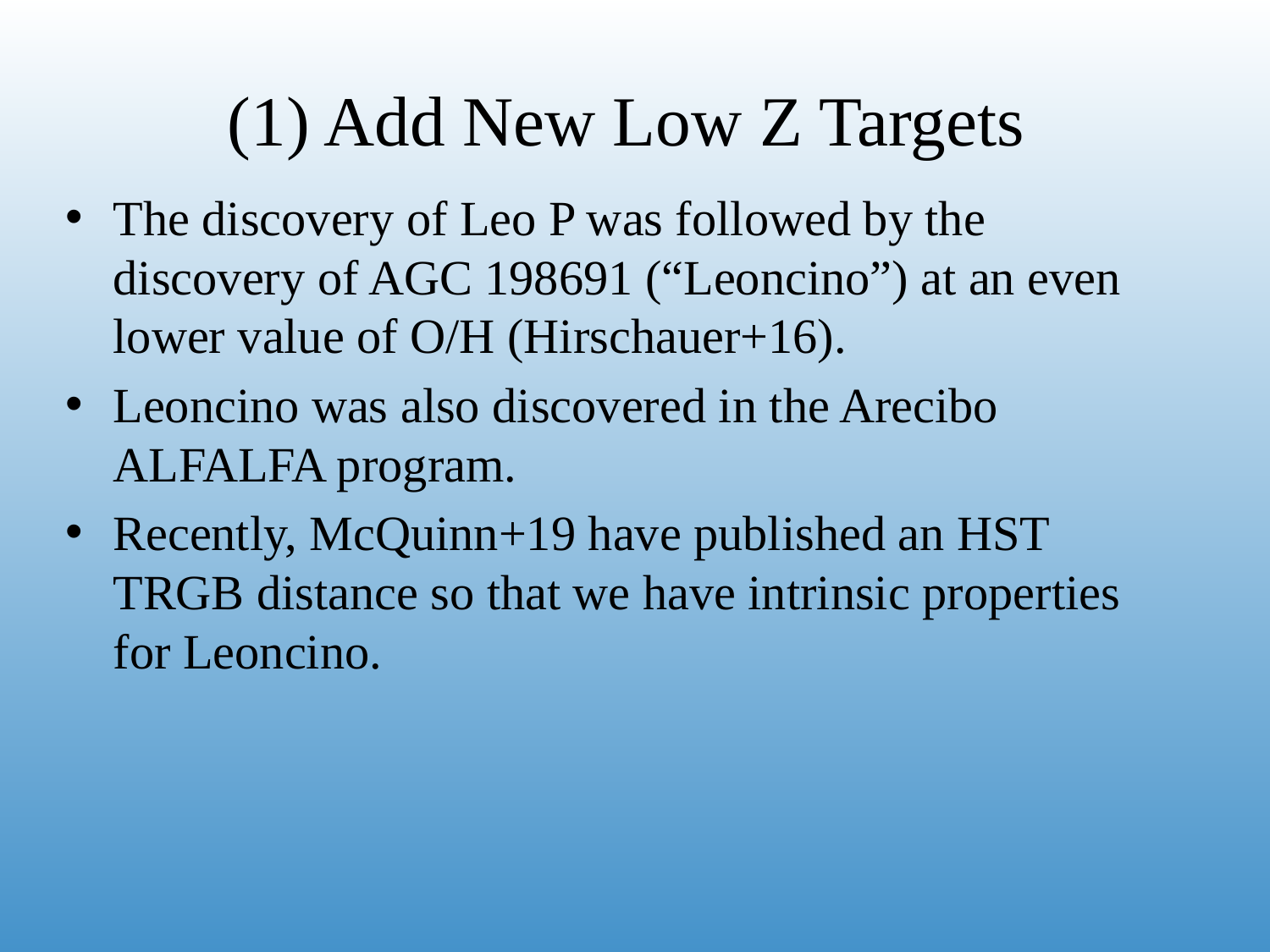

# (1) Add New Low Z Targets
The discovery of Leo P was followed by the discovery of AGC 198691 (“Leoncino”) at an even lower value of O/H (Hirschauer+16).
Leoncino was also discovered in the Arecibo ALFALFA program.
Recently, McQuinn+19 have published an HST TRGB distance so that we have intrinsic properties for Leoncino.